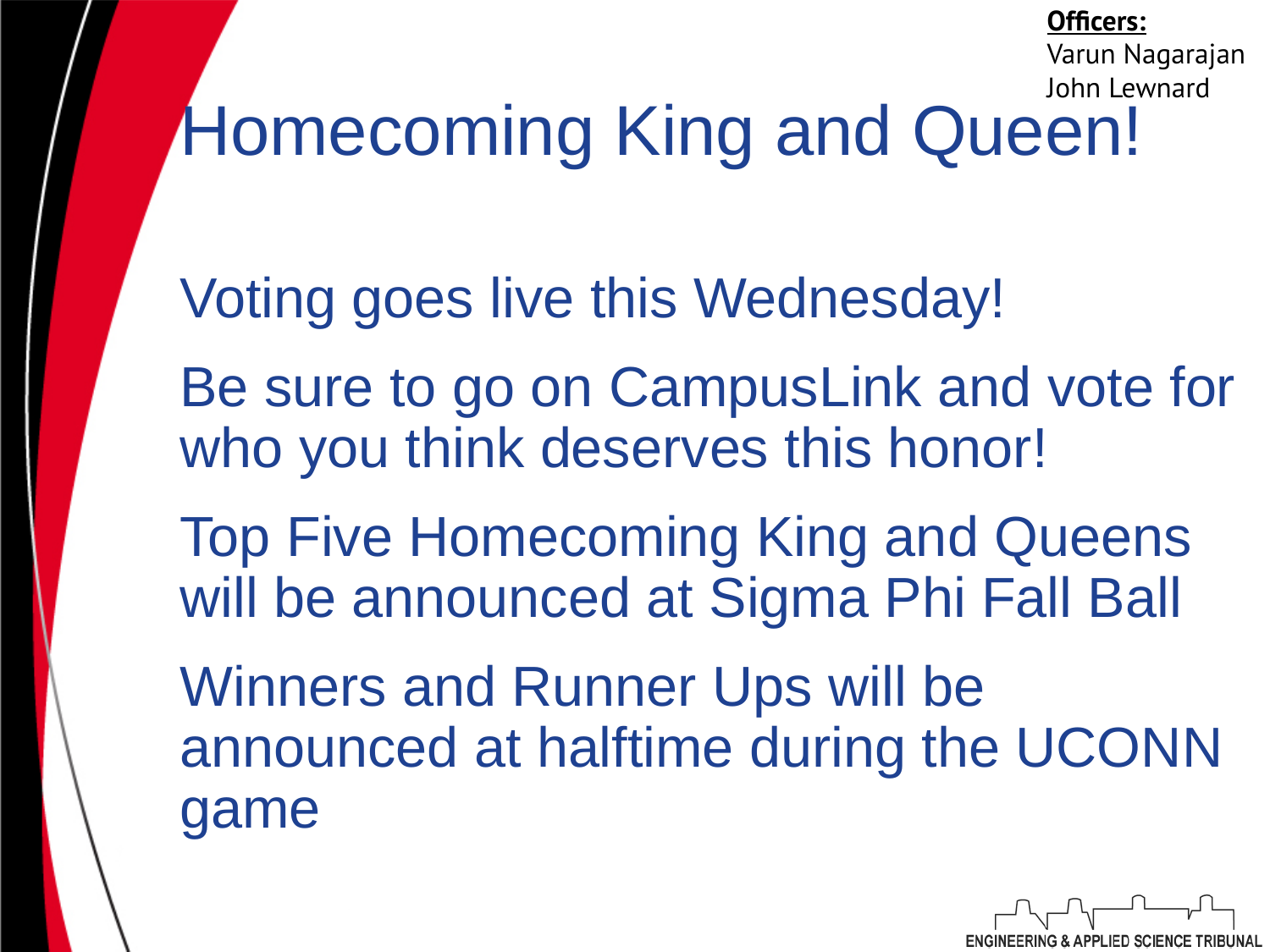

Officers:
Varun Nagarajan
John Lewnard
# Homecoming King and Queen!
Voting goes live this Wednesday!
Be sure to go on CampusLink and vote for who you think deserves this honor!
Top Five Homecoming King and Queens will be announced at Sigma Phi Fall Ball
Winners and Runner Ups will be announced at halftime during the UCONN game